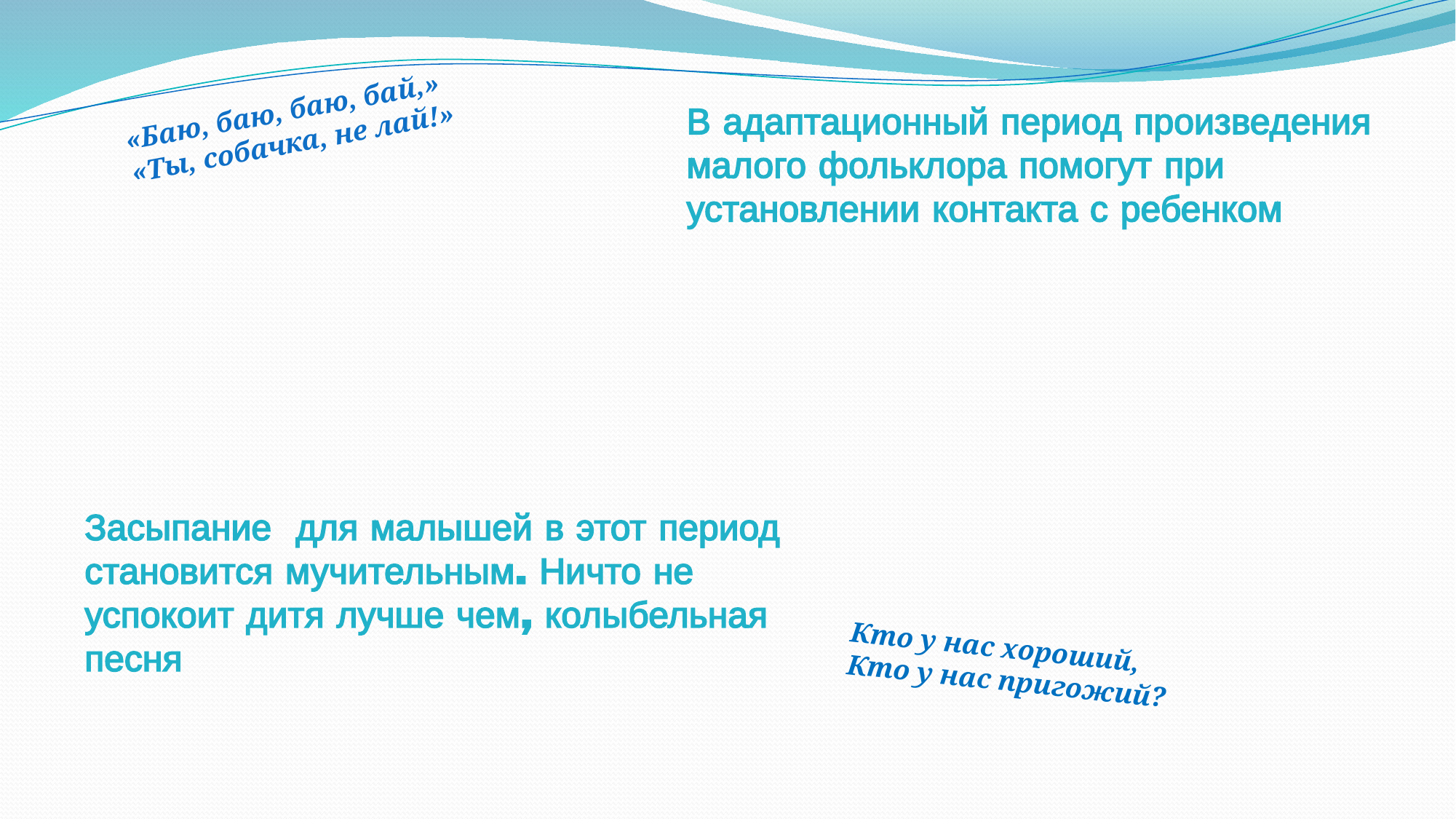

«Баю, баю, баю, бай,»
«Ты, собачка, не лай!»
В адаптационный период произведения малого фольклора помогут при установлении контакта с ребенком
Засыпание  для малышей в этот период становится мучительным. Ничто не успокоит дитя лучше чем, колыбельная песня
Кто у нас хороший,
Кто у нас пригожий?